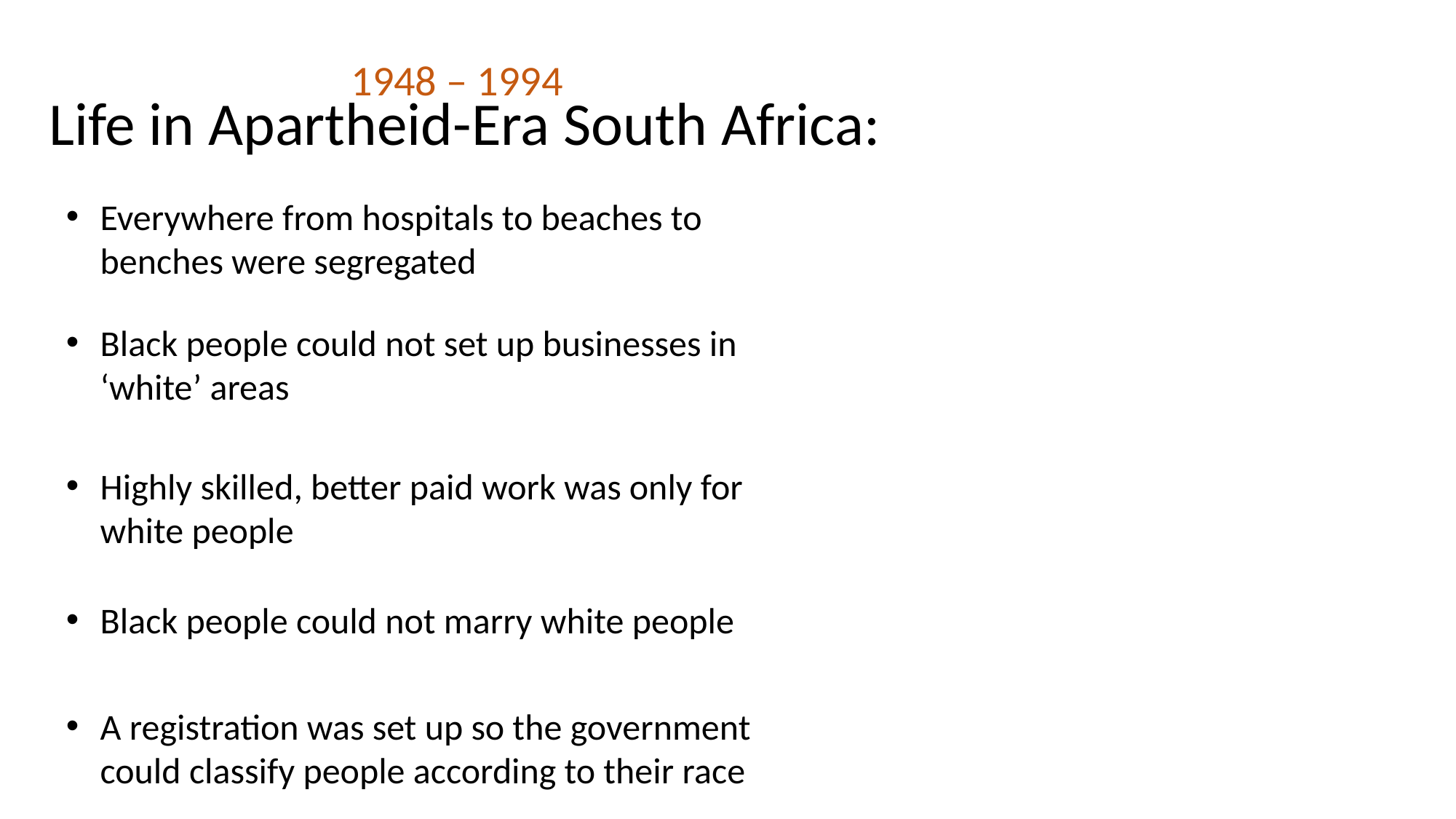

1948 – 1994
Life in Apartheid-Era South Africa:
Everywhere from hospitals to beaches to benches were segregated
Black people could not set up businesses in ‘white’ areas
Highly skilled, better paid work was only for white people
Black people could not marry white people
A registration was set up so the government could classify people according to their race